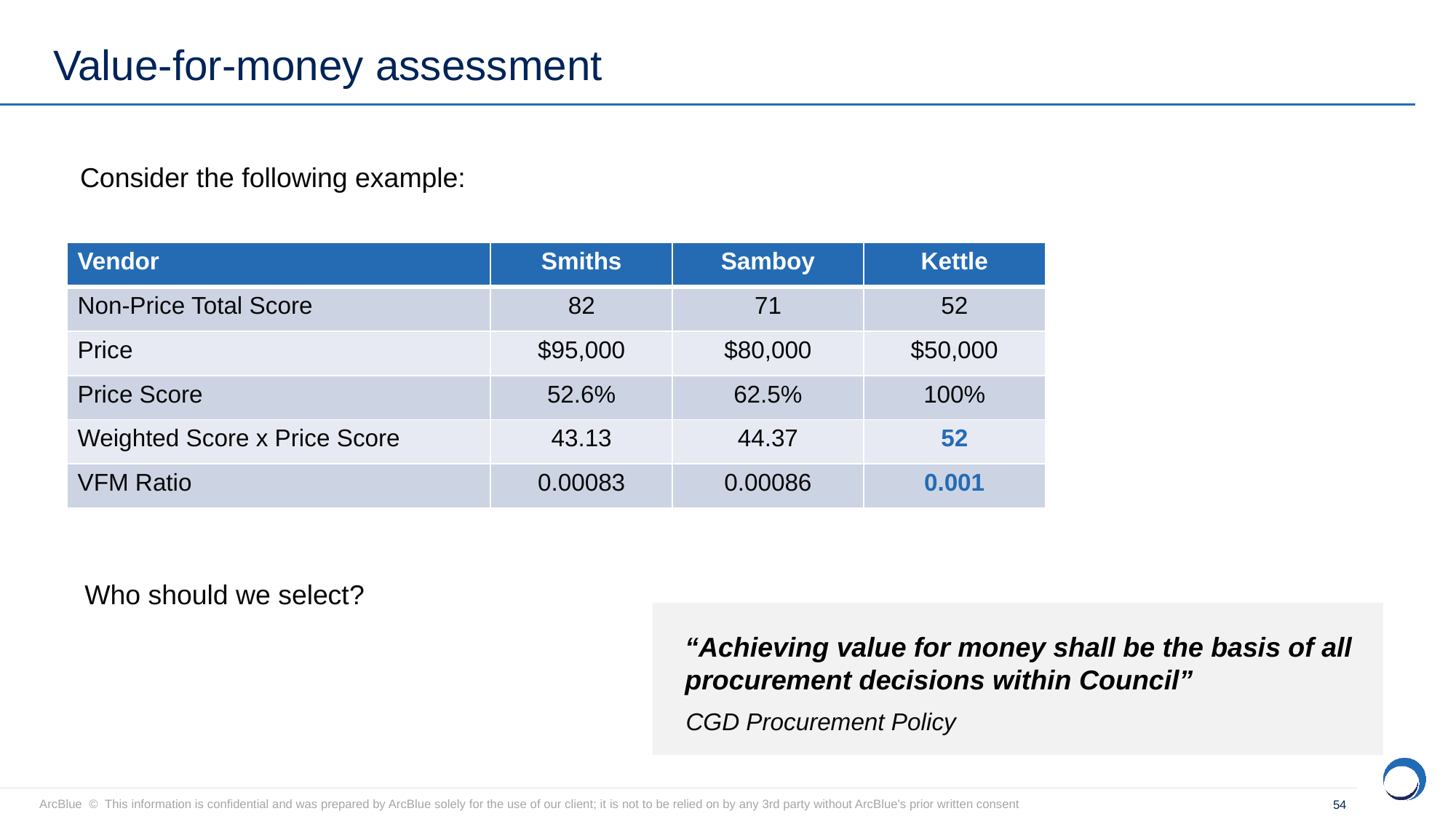

# Value-for-money assessment
Consider the following example:
| Vendor | Smiths | Samboy | Kettle |
| --- | --- | --- | --- |
| Non-Price Total Score | 82 | 71 | 52 |
| Price | $95,000 | $80,000 | $50,000 |
| Price Score | 52.6% | 62.5% | 100% |
| Weighted Score x Price Score | 43.13 | 44.37 | 52 |
| VFM Ratio | 0.00083 | 0.00086 | 0.001 |
Who should we select?

“Achieving value for money shall be the basis of all procurement decisions within Council”
CGD Procurement Policy